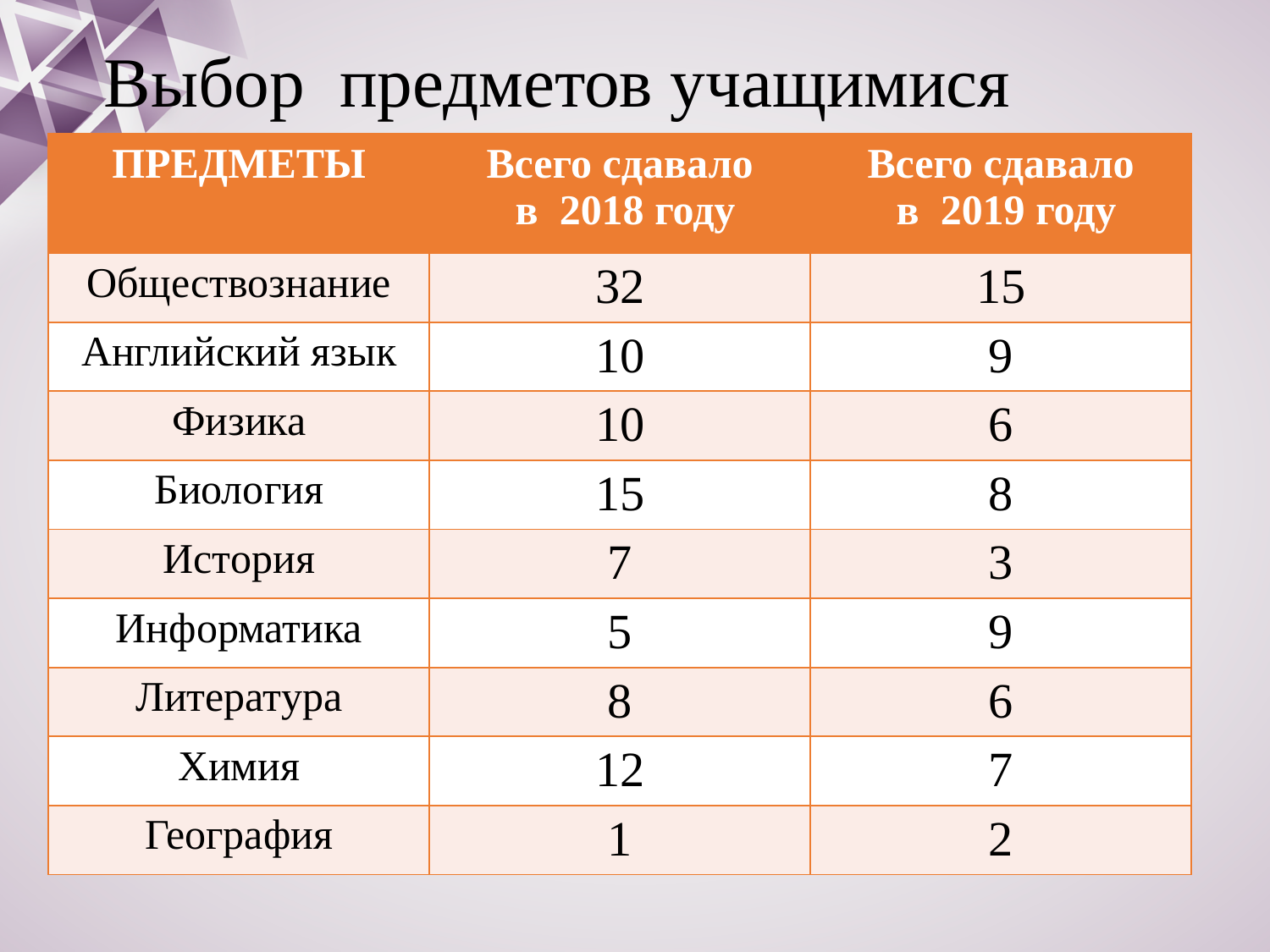

Выбор  предметов учащимися
| ПРЕДМЕТЫ | Всего сдавало в 2018 году | Всего сдавало в 2019 году |
| --- | --- | --- |
| Обществознание | 32 | 15 |
| Английский язык | 10 | 9 |
| Физика | 10 | 6 |
| Биология | 15 | 8 |
| История | 7 | 3 |
| Информатика | 5 | 9 |
| Литература | 8 | 6 |
| Химия | 12 | 7 |
| География | 1 | 2 |